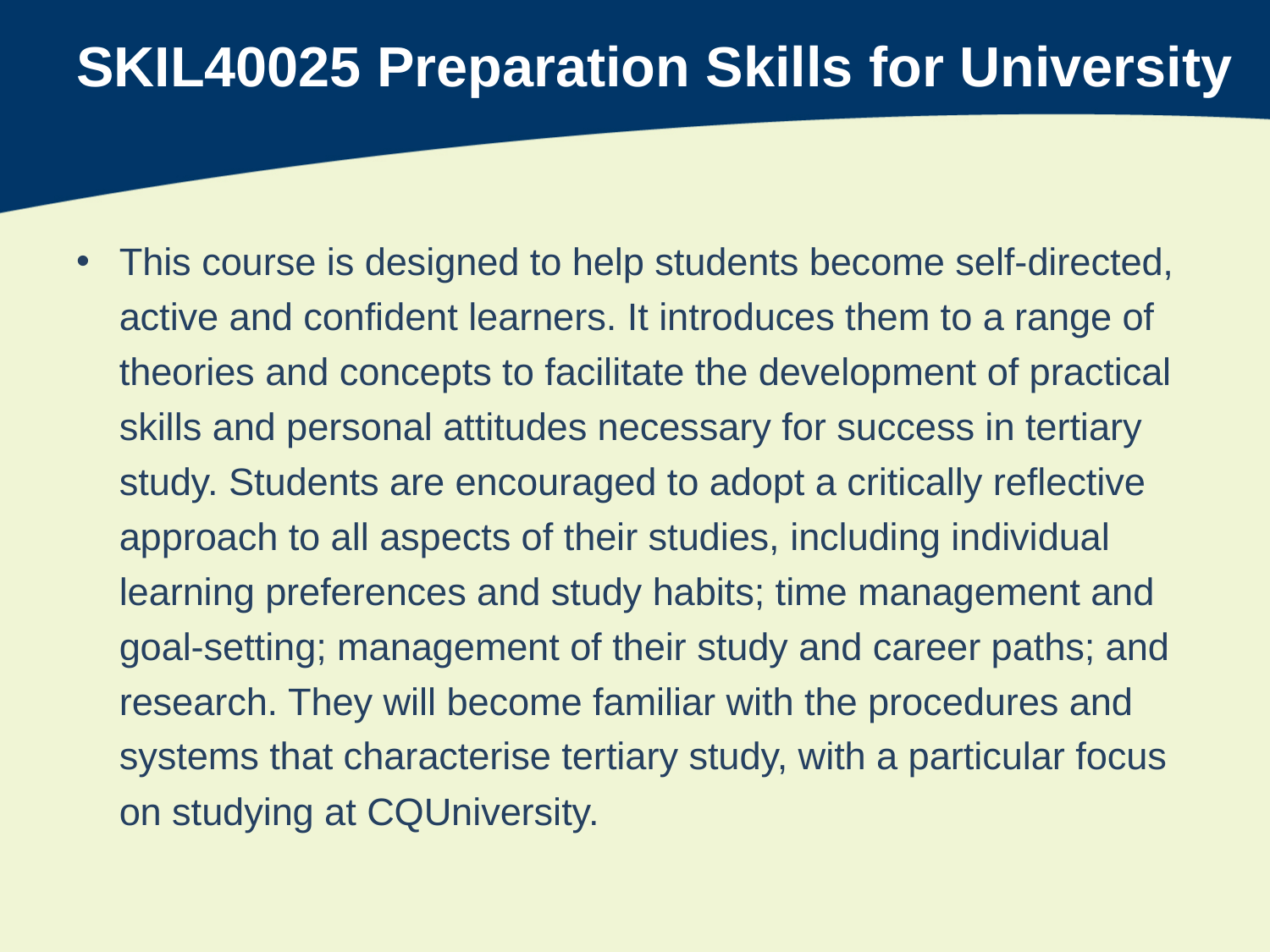

# SKIL40025 Preparation Skills for University
This course is designed to help students become self-directed, active and confident learners. It introduces them to a range of theories and concepts to facilitate the development of practical skills and personal attitudes necessary for success in tertiary study. Students are encouraged to adopt a critically reflective approach to all aspects of their studies, including individual learning preferences and study habits; time management and goal-setting; management of their study and career paths; and research. They will become familiar with the procedures and systems that characterise tertiary study, with a particular focus on studying at CQUniversity.